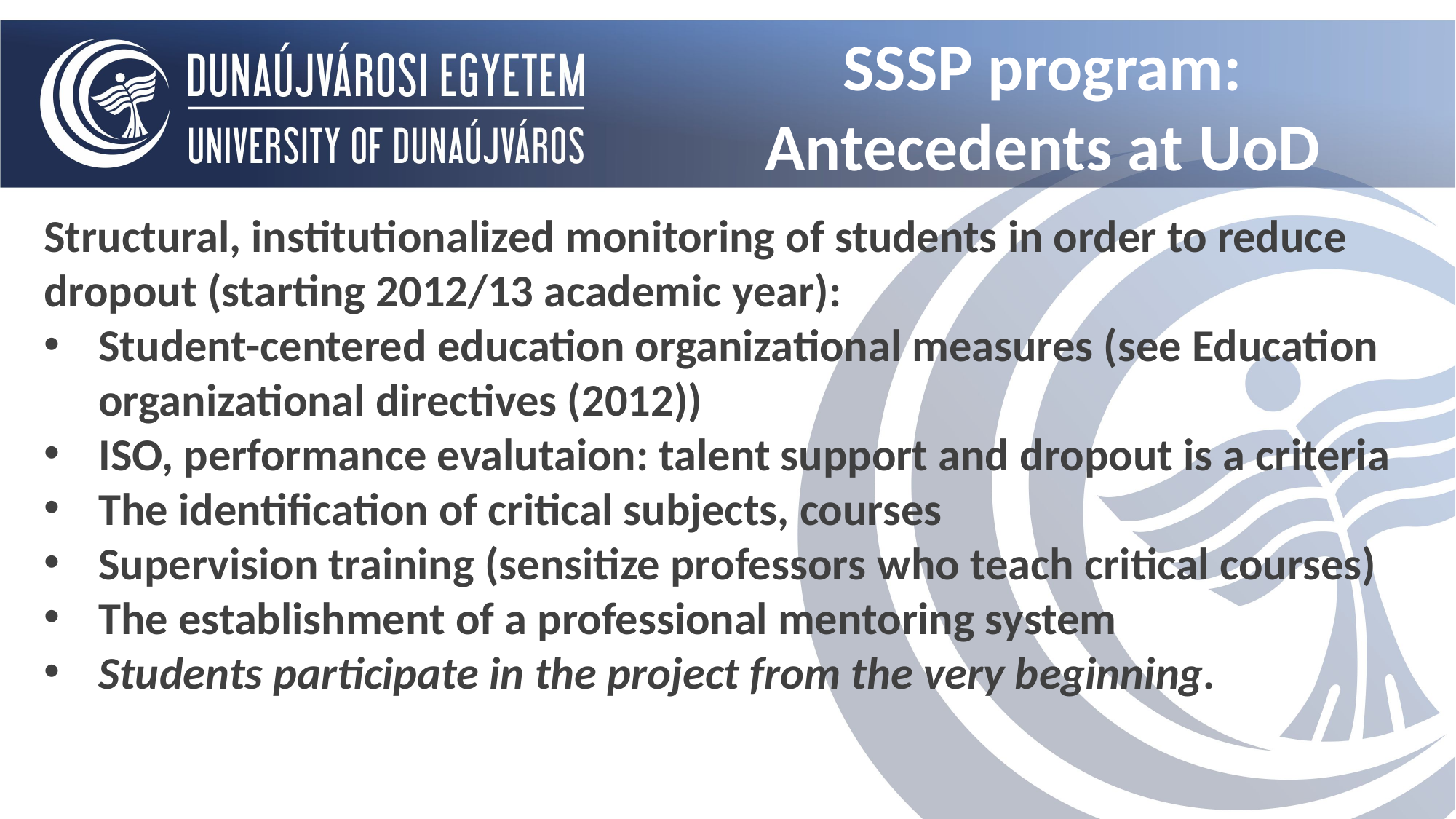

SSSP program:
Antecedents at UoD
Structural, institutionalized monitoring of students in order to reduce dropout (starting 2012/13 academic year):
Student-centered education organizational measures (see Education organizational directives (2012))
ISO, performance evalutaion: talent support and dropout is a criteria
The identification of critical subjects, courses
Supervision training (sensitize professors who teach critical courses)
The establishment of a professional mentoring system
Students participate in the project from the very beginning.